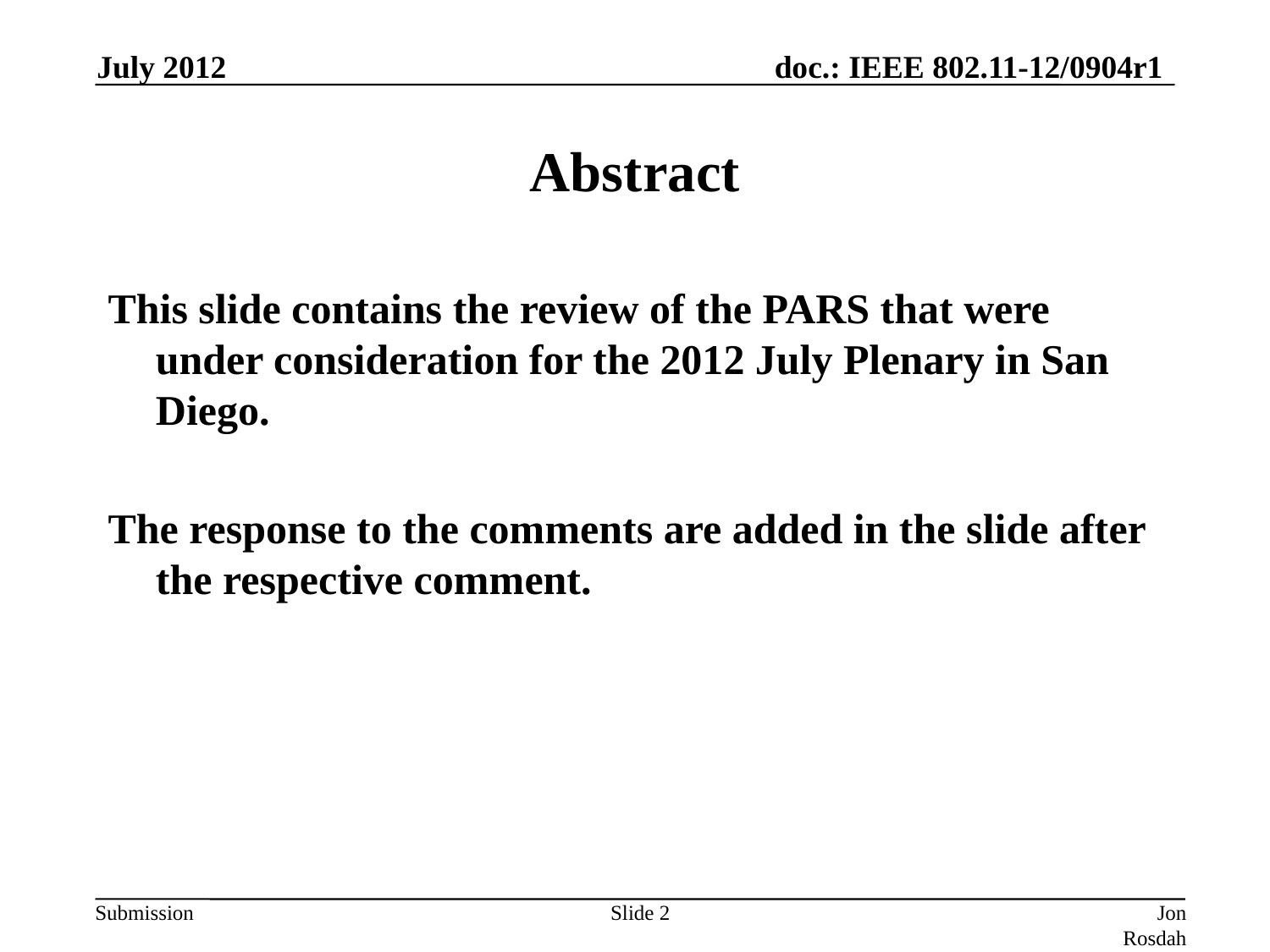

July 2012
# Abstract
This slide contains the review of the PARS that were under consideration for the 2012 July Plenary in San Diego.

The response to the comments are added in the slide after the respective comment.

Slide 2
Jon Rosdahl (CSR)